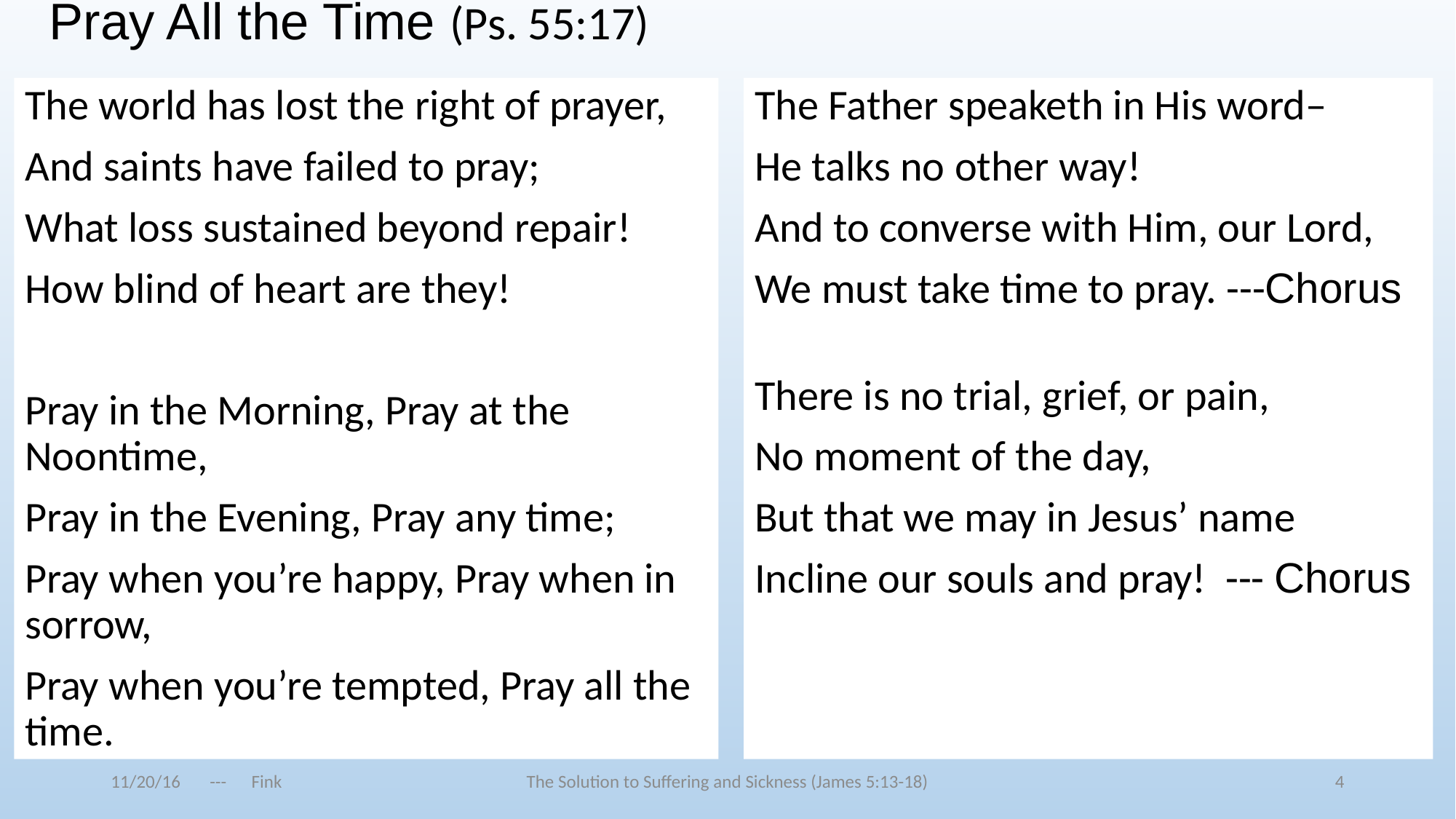

# Pray All the Time (Ps. 55:17)
The world has lost the right of prayer,
And saints have failed to pray;
What loss sustained beyond repair!
How blind of heart are they!

Pray in the Morning, Pray at the Noontime,
Pray in the Evening, Pray any time;
Pray when you’re happy, Pray when in sorrow,
Pray when you’re tempted, Pray all the time.

The Father speaketh in His word–
He talks no other way!
And to converse with Him, our Lord,
We must take time to pray. ---Chorus
 
There is no trial, grief, or pain,
No moment of the day,
But that we may in Jesus’ name
Incline our souls and pray!  --- Chorus
11/20/16       ---      Fink
The Solution to Suffering and Sickness (James 5:13-18)
4